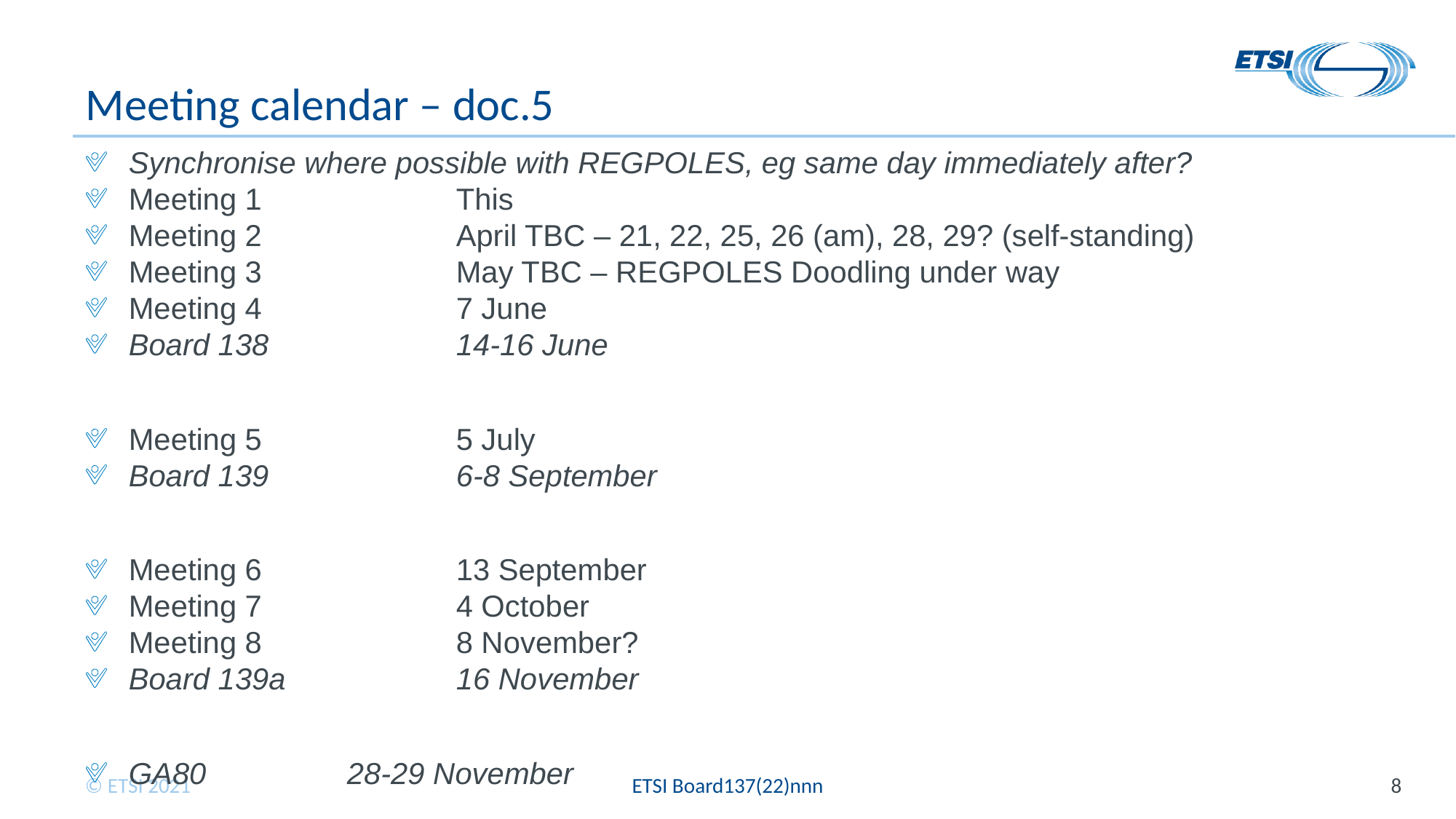

# Meeting calendar – doc.5
Synchronise where possible with REGPOLES, eg same day immediately after?
Meeting 1		This
Meeting 2		April TBC – 21, 22, 25, 26 (am), 28, 29? (self-standing)
Meeting 3		May TBC – REGPOLES Doodling under way
Meeting 4		7 June
Board 138		14-16 June

Meeting 5		5 July
Board 139		6-8 September

Meeting 6		13 September
Meeting 7		4 October
Meeting 8		8 November?
Board 139a		16 November

GA80		28-29 November